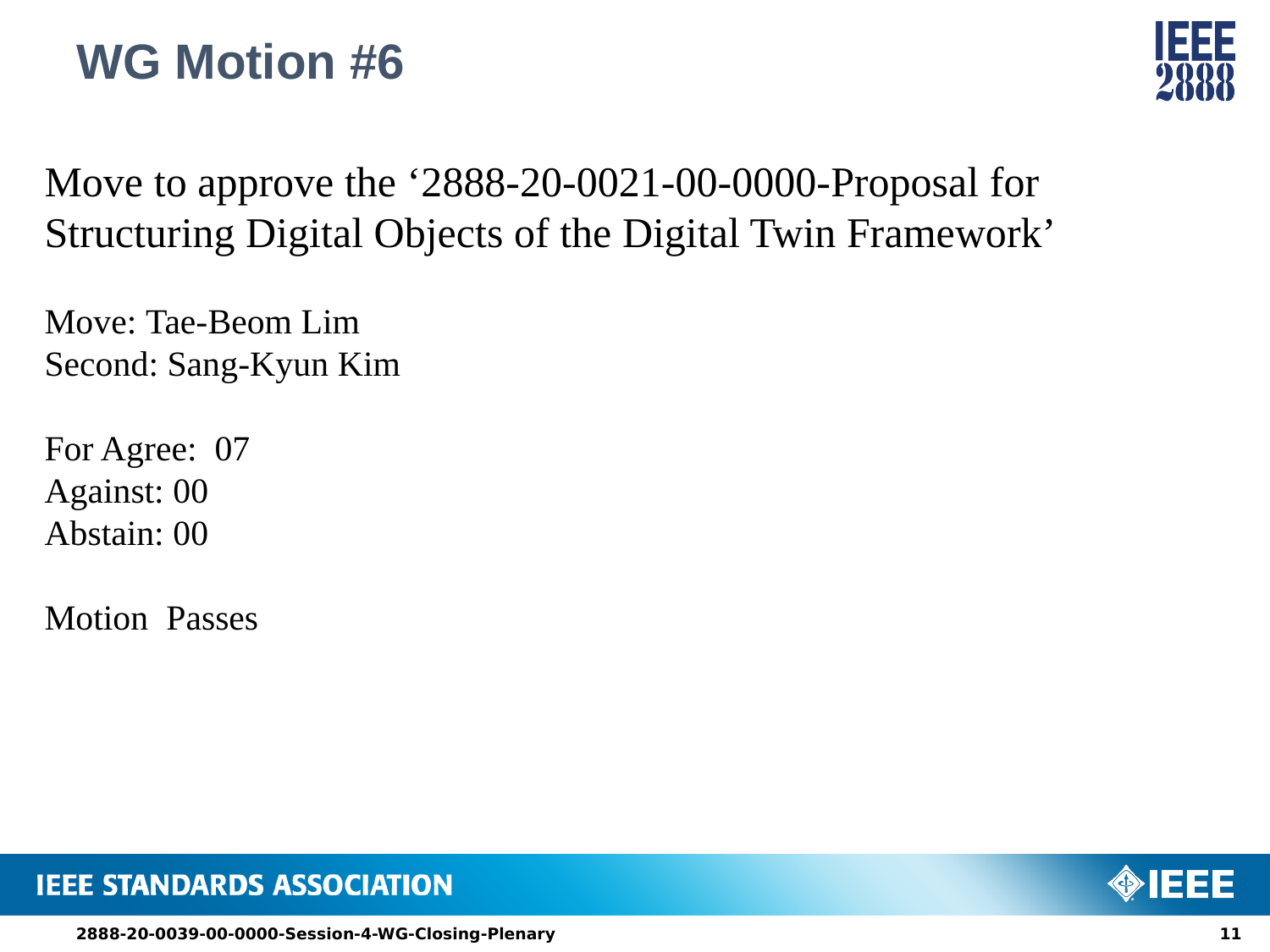

# WG Motion #6
Move to approve the ‘2888-20-0021-00-0000-Proposal for Structuring Digital Objects of the Digital Twin Framework’

Move: Tae-Beom Lim
Second: Sang-Kyun Kim

For Agree:  07
Against: 00
Abstain: 00

Motion  Passes
2888-20-0039-00-0000-Session-4-WG-Closing-Plenary
11